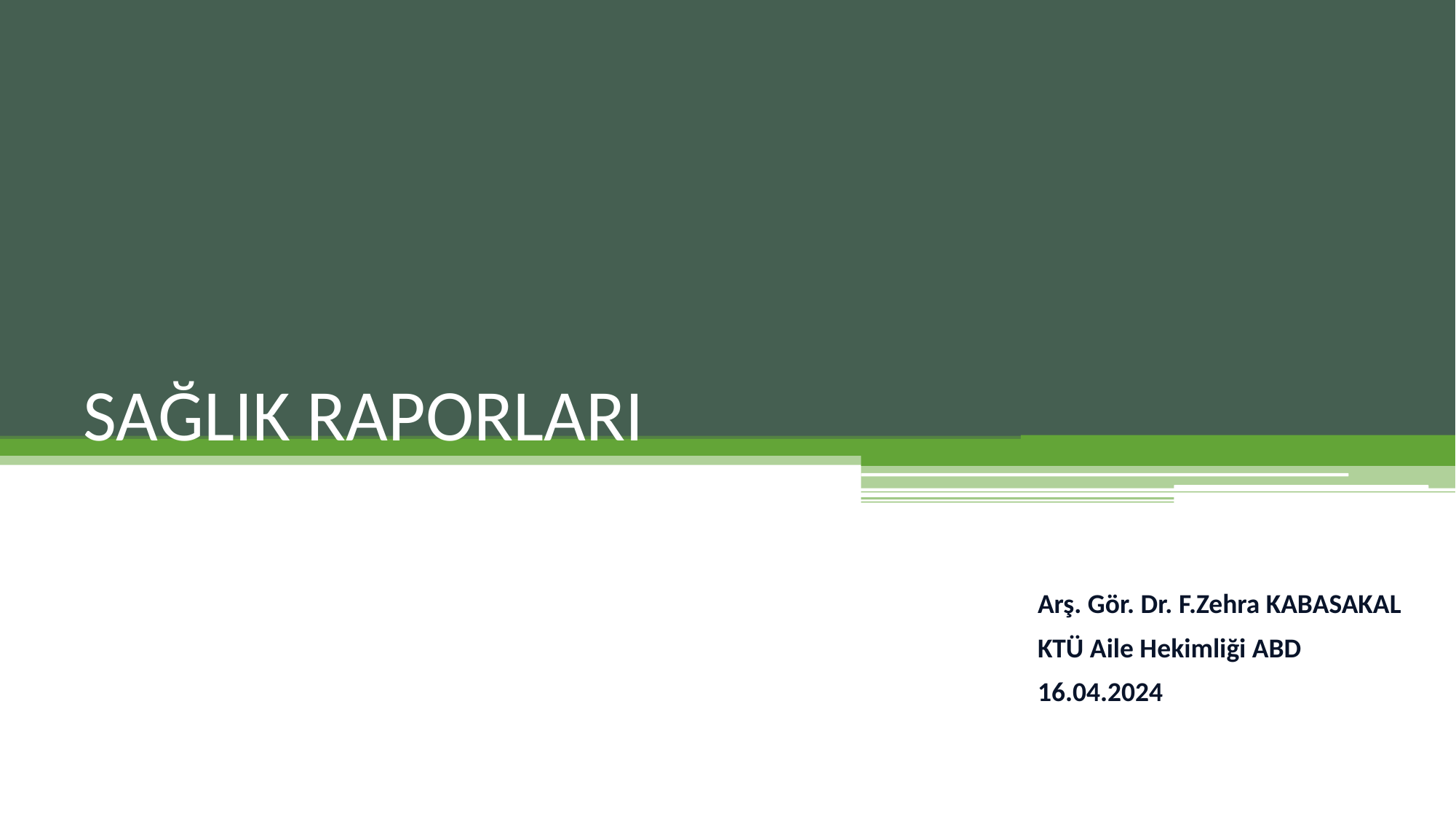

# SAĞLIK RAPORLARI
Arş. Gör. Dr. F.Zehra KABASAKAL
KTÜ Aile Hekimliği ABD
16.04.2024